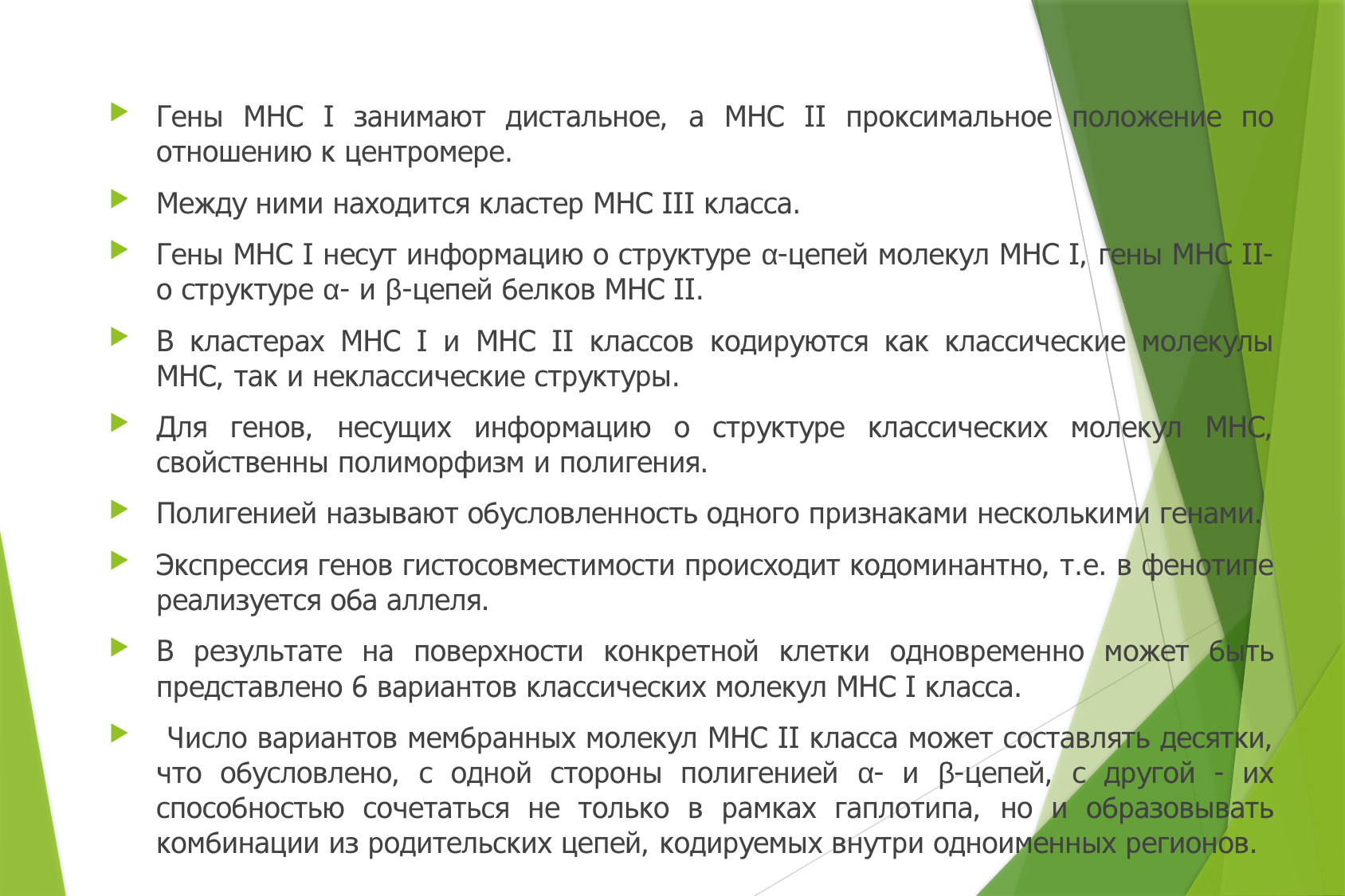

#
Гены МНС I занимают дистальное, а МНС II проксимальное положение по отношению к центромере.
Между ними находится кластер МНС III класса.
Гены МНС I несут информацию о структуре α-цепей молекул МНС I, гены МНС II-о структуре α- и β-цепей белков МНС II.
В кластерах МНС I и МНС II классов кодируются как классические молекулы МНС, так и неклассические структуры.
Для генов, несущих информацию о структуре классических молекул МНС, свойственны полиморфизм и полигения.
Полигенией называют обусловленность одного признаками несколькими генами.
Экспрессия генов гистосовместимости происходит кодоминантно, т.е. в фенотипе реализуется оба аллеля.
В результате на поверхности конкретной клетки одновременно может быть представлено 6 вариантов классических молекул МНС I класса.
 Число вариантов мембранных молекул МНС II класса может составлять десятки, что обусловлено, с одной стороны полигенией α- и β-цепей, с другой - их способностью сочетаться не только в рамках гаплотипа, но и образовывать комбинации из родительских цепей, кодируемых внутри одноименных регионов.